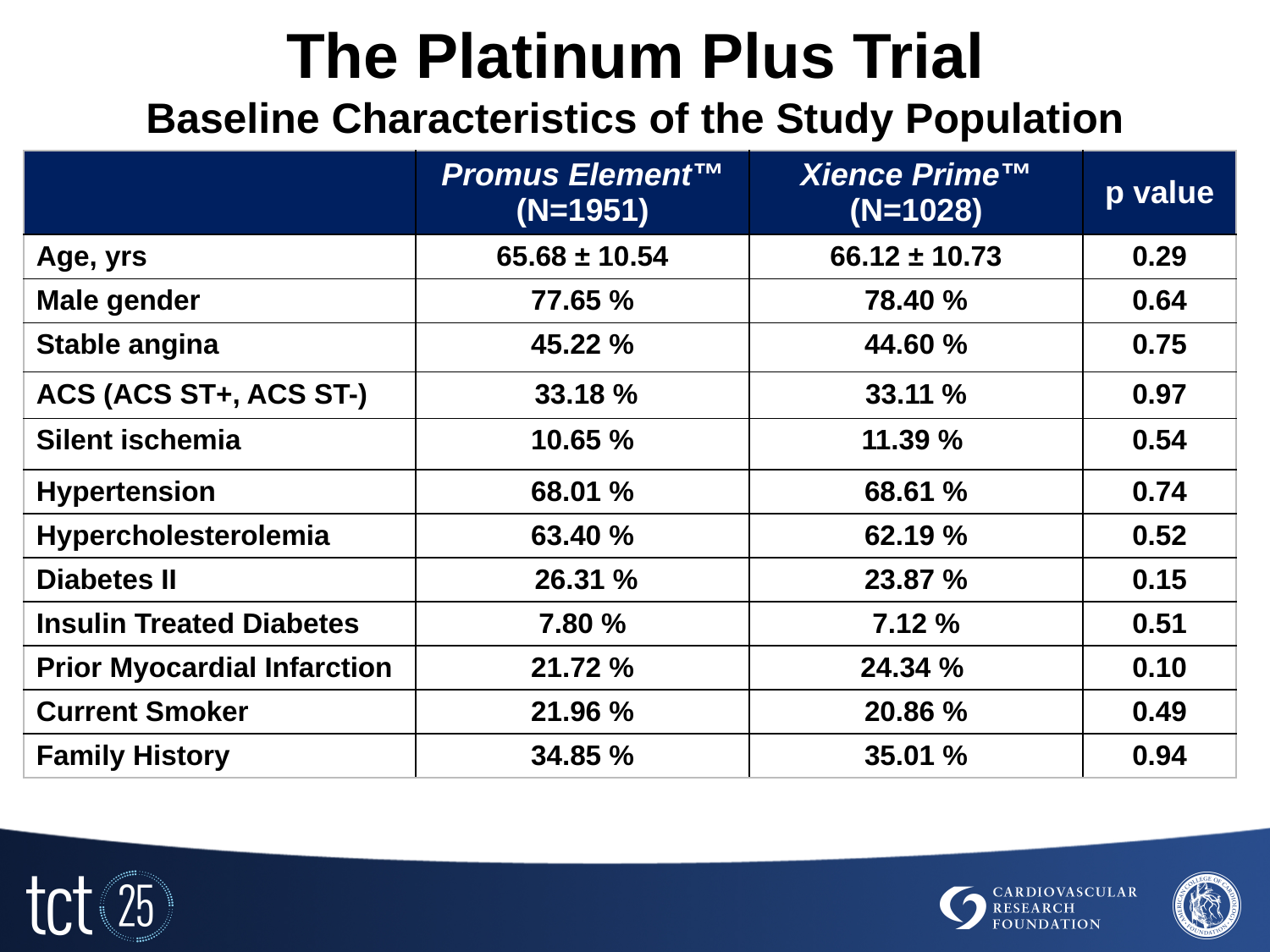

# The Platinum Plus Trial Baseline Characteristics of the Study Population
|  | Promus Element™ (N=1951) | Xience Prime™ (N=1028) | p value |
| --- | --- | --- | --- |
| Age, yrs | 65.68 ± 10.54 | 66.12 ± 10.73 | 0.29 |
| Male gender | 77.65 % | 78.40 % | 0.64 |
| Stable angina | 45.22 % | 44.60 % | 0.75 |
| ACS (ACS ST+, ACS ST-) | 33.18 % | 33.11 % | 0.97 |
| Silent ischemia | 10.65 % | 11.39 % | 0.54 |
| Hypertension | 68.01 % | 68.61 % | 0.74 |
| Hypercholesterolemia | 63.40 % | 62.19 % | 0.52 |
| Diabetes II | 26.31 % | 23.87 % | 0.15 |
| Insulin Treated Diabetes | 7.80 % | 7.12 % | 0.51 |
| Prior Myocardial Infarction | 21.72 % | 24.34 % | 0.10 |
| Current Smoker | 21.96 % | 20.86 % | 0.49 |
| Family History | 34.85 % | 35.01 % | 0.94 |